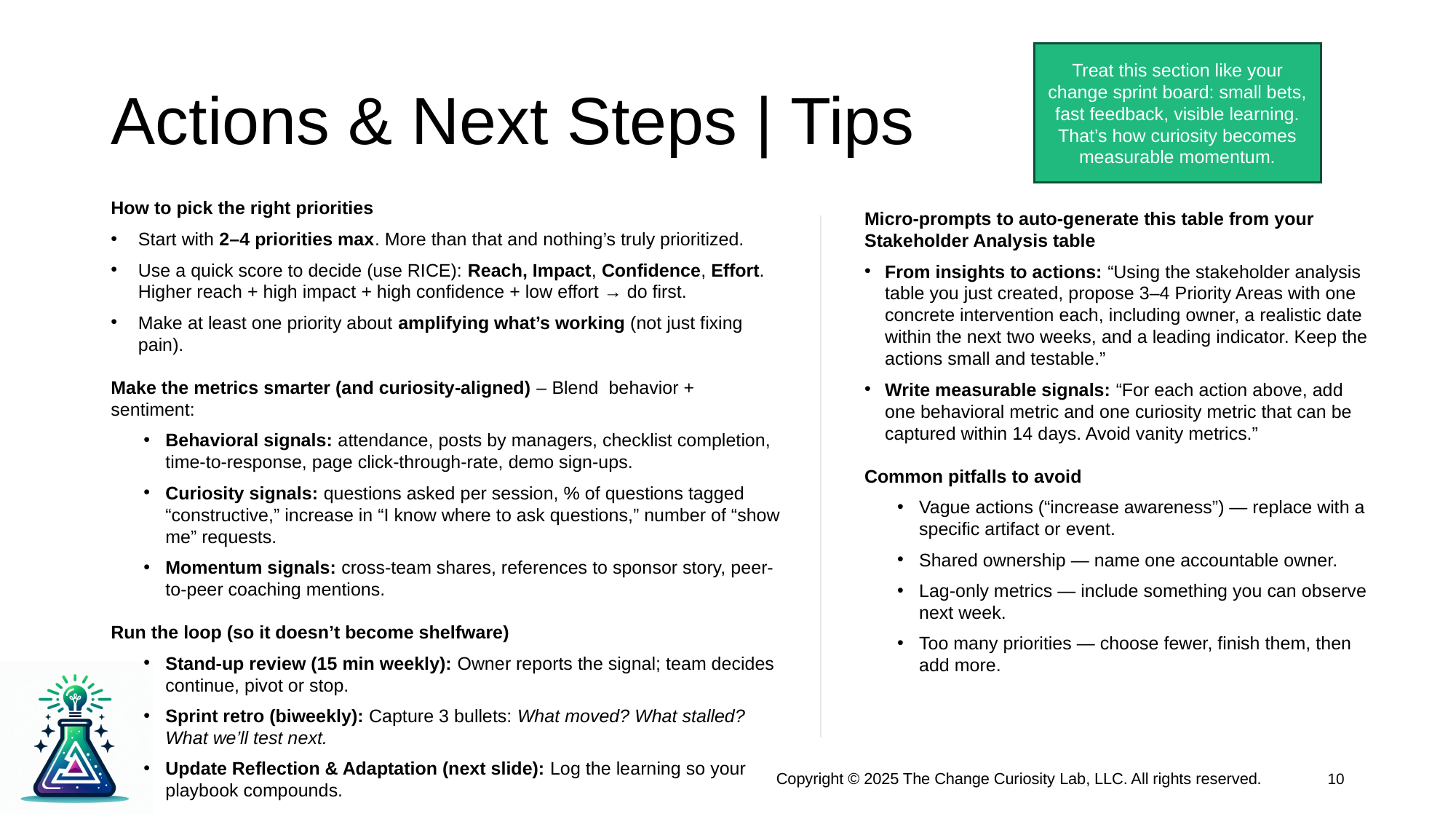

# Actions & Next Steps | Tips
Treat this section like your change sprint board: small bets, fast feedback, visible learning. That’s how curiosity becomes measurable momentum.
How to pick the right priorities
Start with 2–4 priorities max. More than that and nothing’s truly prioritized.
Use a quick score to decide (use RICE): Reach, Impact, Confidence, Effort. Higher reach + high impact + high confidence + low effort → do first.
Make at least one priority about amplifying what’s working (not just fixing pain).
Make the metrics smarter (and curiosity-aligned) – Blend  behavior + sentiment:
Behavioral signals: attendance, posts by managers, checklist completion, time-to-response, page click-through-rate, demo sign-ups.
Curiosity signals: questions asked per session, % of questions tagged “constructive,” increase in “I know where to ask questions,” number of “show me” requests.
Momentum signals: cross-team shares, references to sponsor story, peer-to-peer coaching mentions.
Run the loop (so it doesn’t become shelfware)
Stand-up review (15 min weekly): Owner reports the signal; team decides continue, pivot or stop.
Sprint retro (biweekly): Capture 3 bullets: What moved? What stalled? What we’ll test next.
Update Reflection & Adaptation (next slide): Log the learning so your playbook compounds.
Micro-prompts to auto-generate this table from your Stakeholder Analysis table
From insights to actions: “Using the stakeholder analysis table you just created, propose 3–4 Priority Areas with one concrete intervention each, including owner, a realistic date within the next two weeks, and a leading indicator. Keep the actions small and testable.”
Write measurable signals: “For each action above, add one behavioral metric and one curiosity metric that can be captured within 14 days. Avoid vanity metrics.”
Common pitfalls to avoid
Vague actions (“increase awareness”) — replace with a specific artifact or event.
Shared ownership — name one accountable owner.
Lag-only metrics — include something you can observe next week.
Too many priorities — choose fewer, finish them, then add more.
10